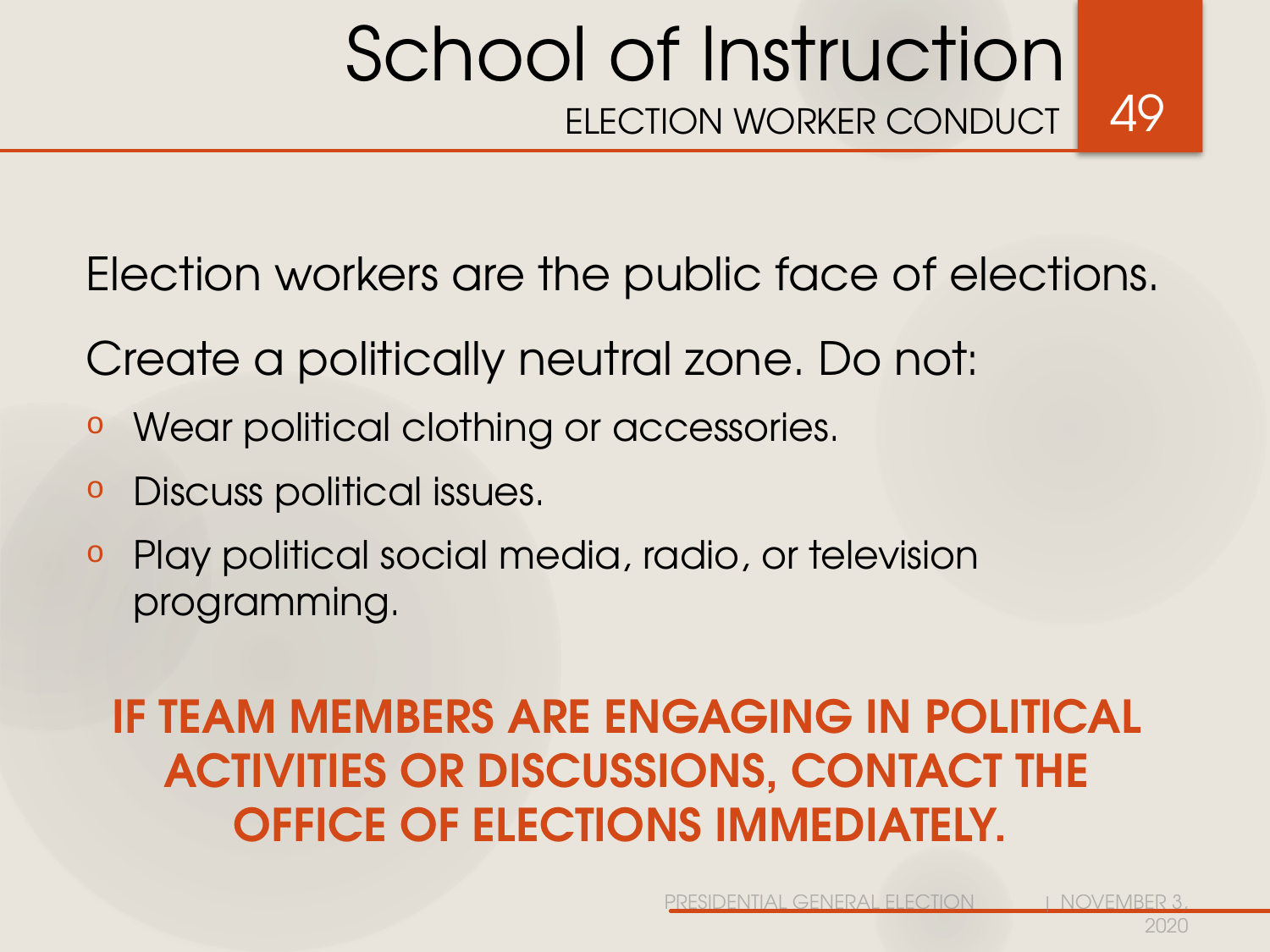

# School of Instruction
49
ELECTION WORKER CONDUCT
Election workers are the public face of elections.

Create a politically neutral zone. Do not:
Wear political clothing or accessories.
Discuss political issues.
Play political social media, radio, or television programming.
IF TEAM MEMBERS ARE ENGAGING IN POLITICAL ACTIVITIES OR DISCUSSIONS, CONTACT THE OFFICE OF ELECTIONS IMMEDIATELY.
PRESIDENTIAL GENERAL ELECTION	|  NOVEMBER 3, 2020